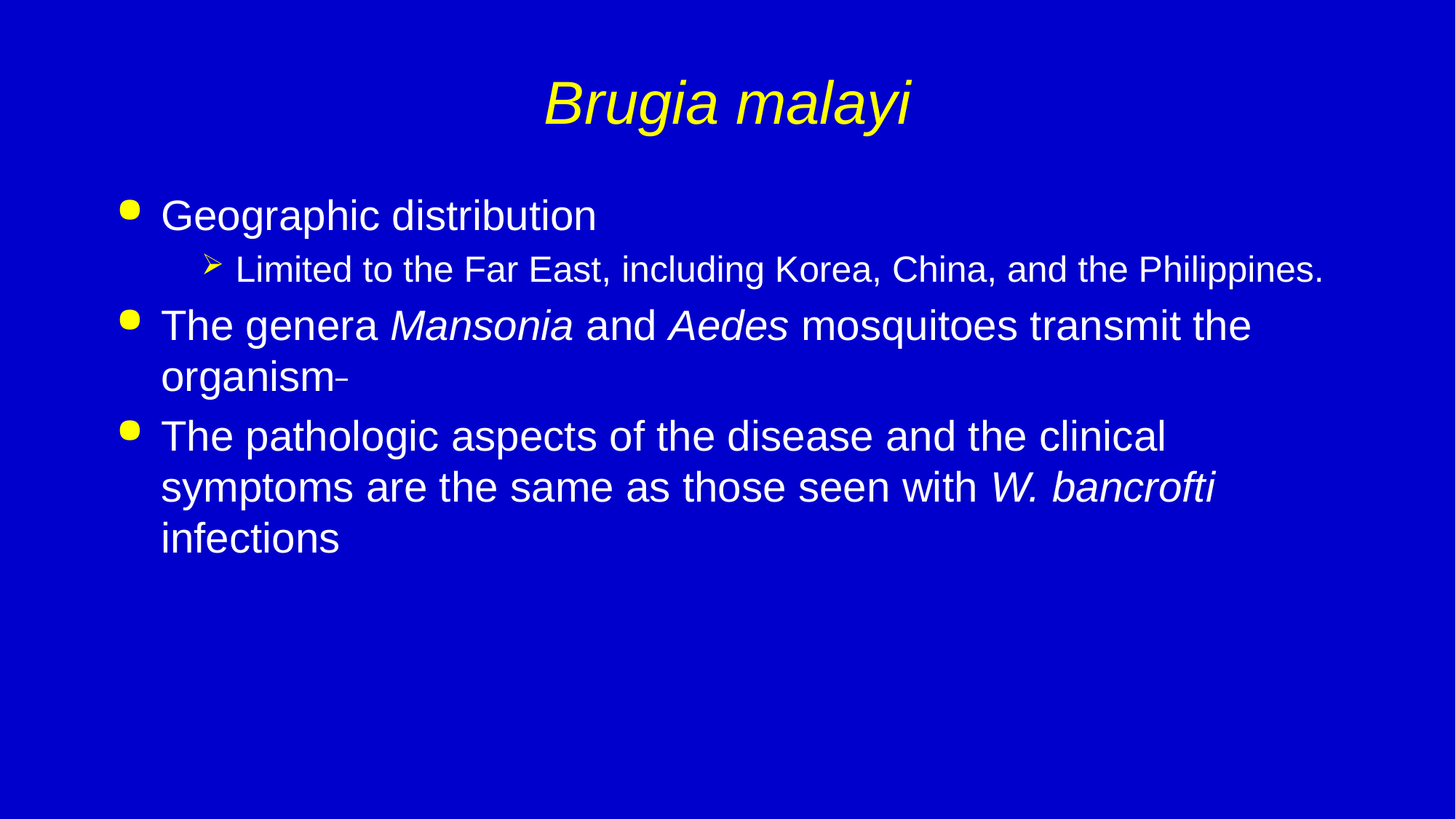

# Brugia malayi
Geographic distribution
Limited to the Far East, including Korea, China, and the Philippines.
The genera Mansonia and Aedes mosquitoes transmit the organism
The pathologic aspects of the disease and the clinical symptoms are the same as those seen with W. bancrofti infections